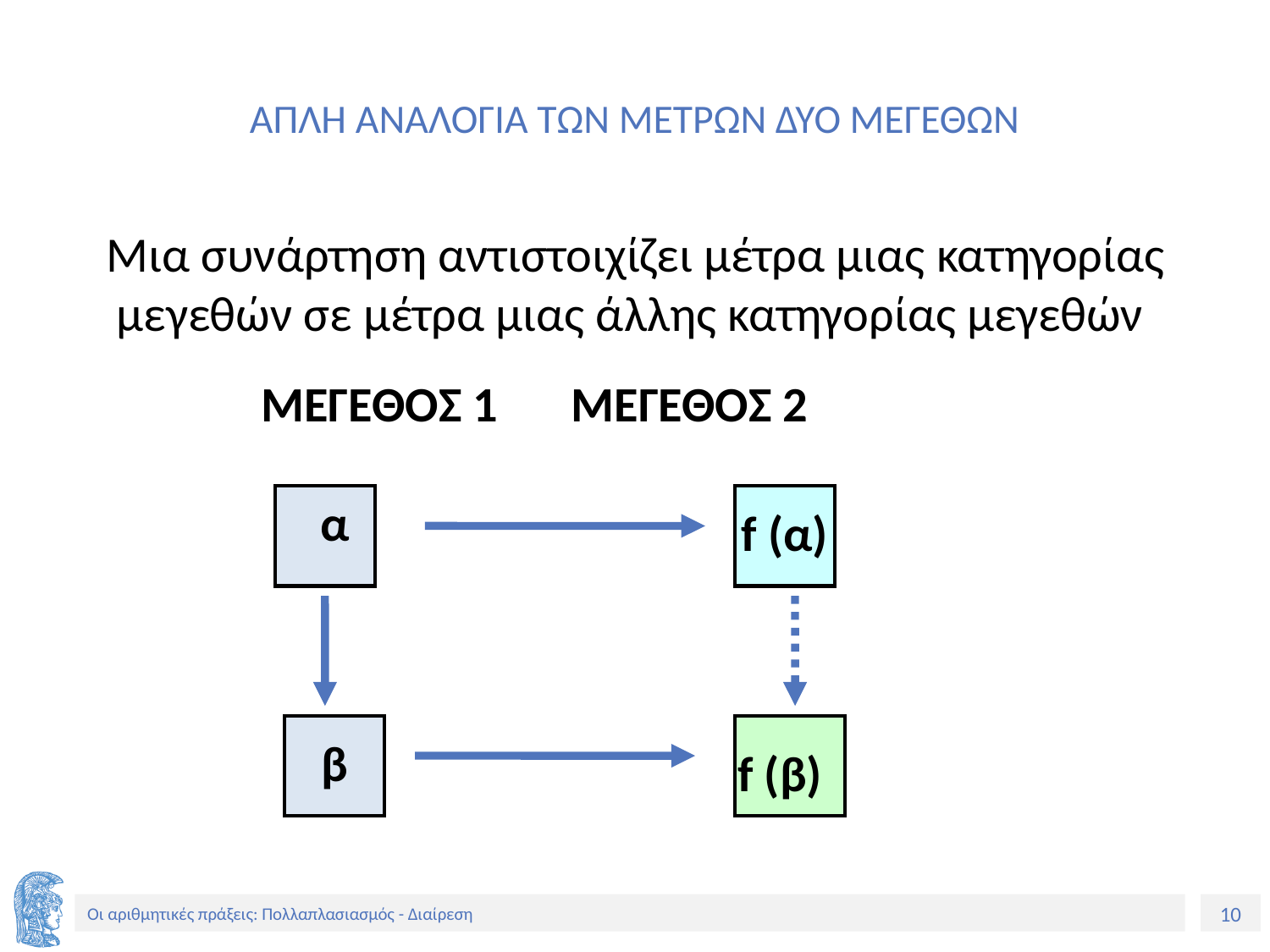

# ΑΠΛΗ ΑΝΑΛΟΓΙΑ ΤΩΝ ΜΕΤΡΩΝ ΔΥΟ ΜΕΓΕΘΩΝ
Μια συνάρτηση αντιστοιχίζει μέτρα μιας κατηγορίας μεγεθών σε μέτρα μιας άλλης κατηγορίας μεγεθών

ΜΕΓΕΘΟΣ 1	     ΜΕΓΕΘΟΣ 2

α

 f (α)

β
 f (β)